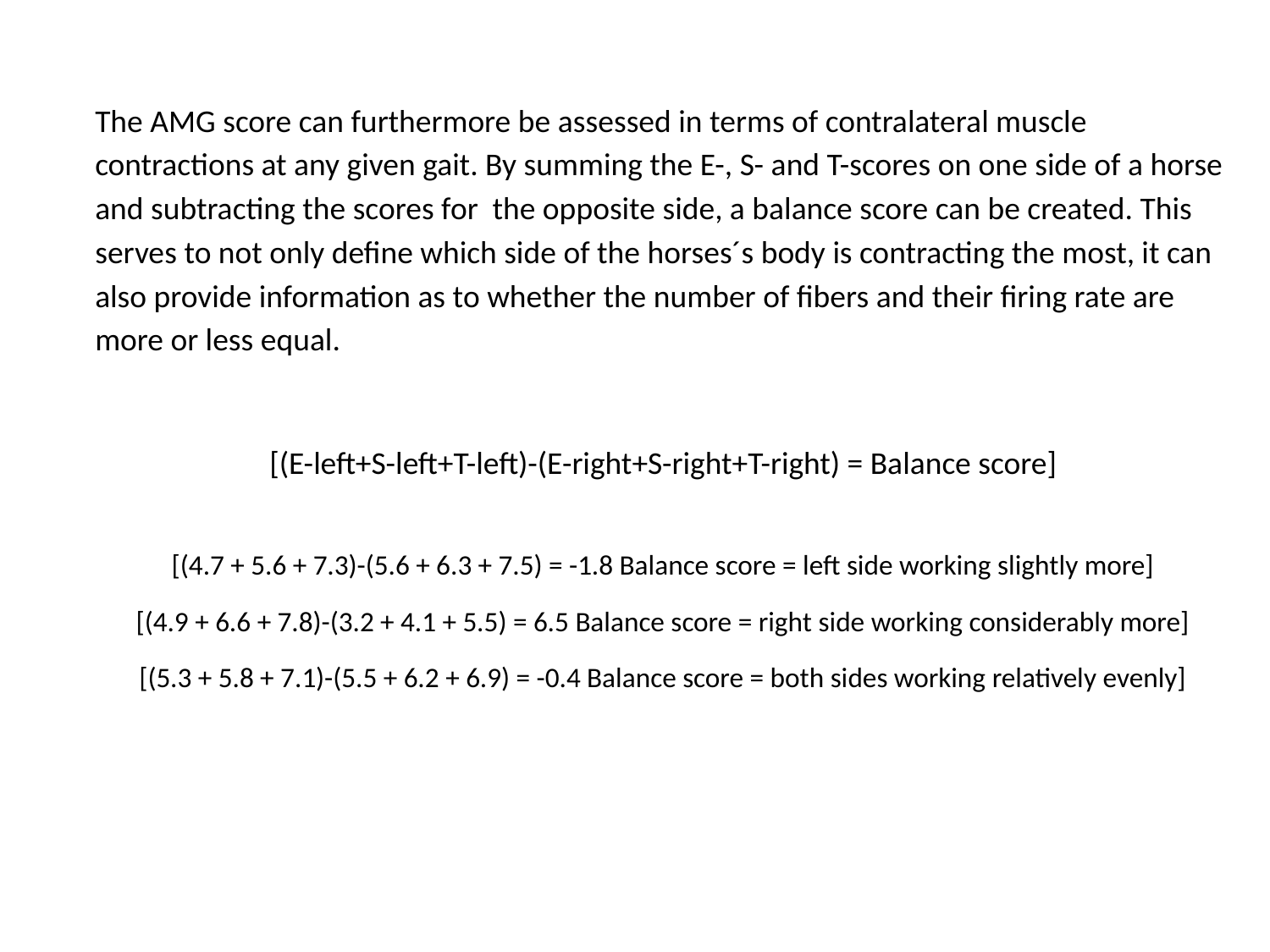

The AMG score can furthermore be assessed in terms of contralateral muscle contractions at any given gait. By summing the E-, S- and T-scores on one side of a horse and subtracting the scores for  the opposite side, a balance score can be created. This serves to not only define which side of the horses´s body is contracting the most, it can also provide information as to whether the number of fibers and their firing rate are more or less equal.

[(E-left+S-left+T-left)-(E-right+S-right+T-right) = Balance score]
[(4.7 + 5.6 + 7.3)-(5.6 + 6.3 + 7.5) = -1.8 Balance score = left side working slightly more]
[(4.9 + 6.6 + 7.8)-(3.2 + 4.1 + 5.5) = 6.5 Balance score = right side working considerably more]
[(5.3 + 5.8 + 7.1)-(5.5 + 6.2 + 6.9) = -0.4 Balance score = both sides working relatively evenly]